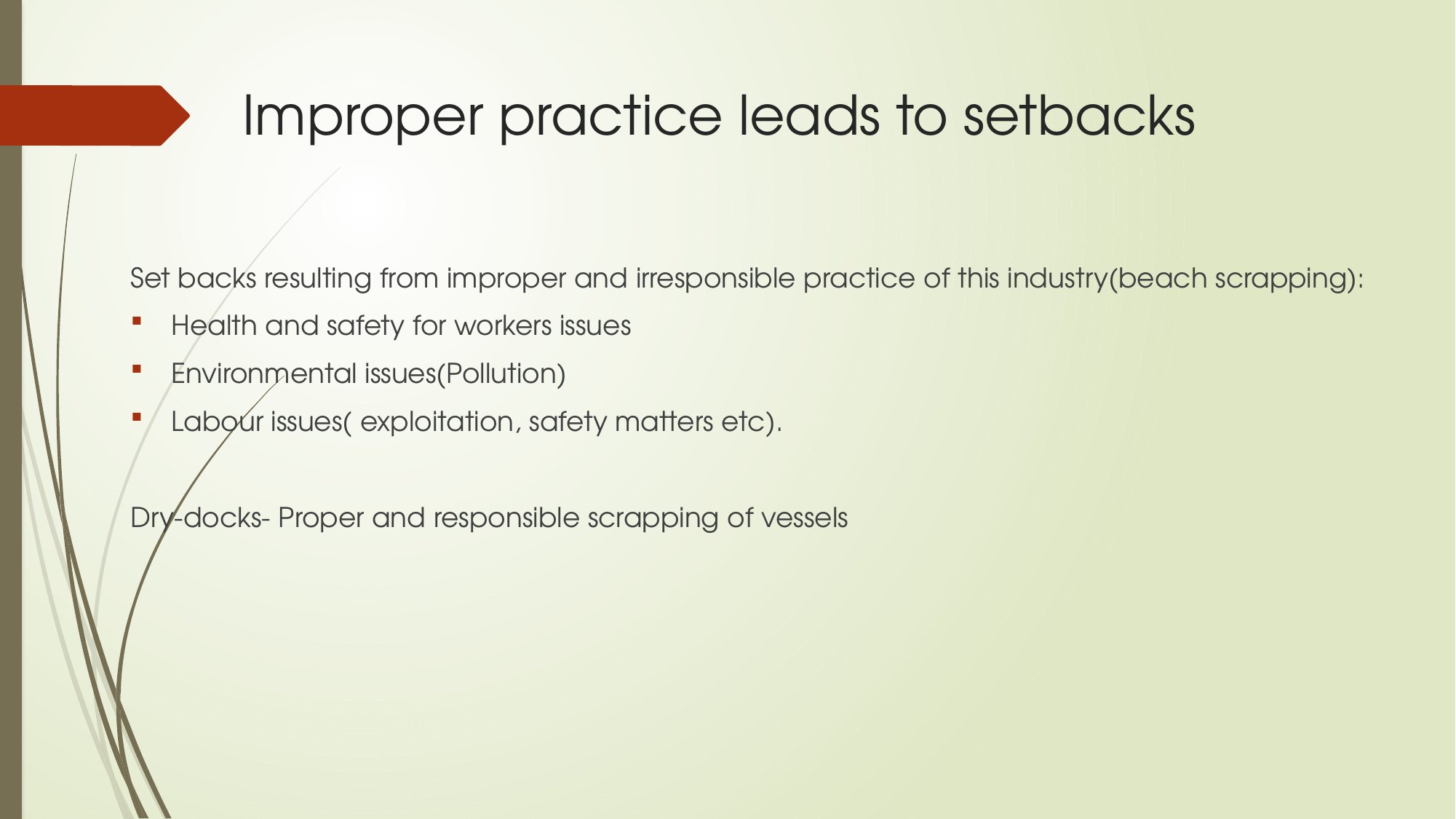

# Improper practice leads to setbacks
Set backs resulting from improper and irresponsible practice of this industry(beach scrapping):
Health and safety for workers issues
Environmental issues(Pollution)
Labour issues( exploitation, safety matters etc).

Dry-docks- Proper and responsible scrapping of vessels